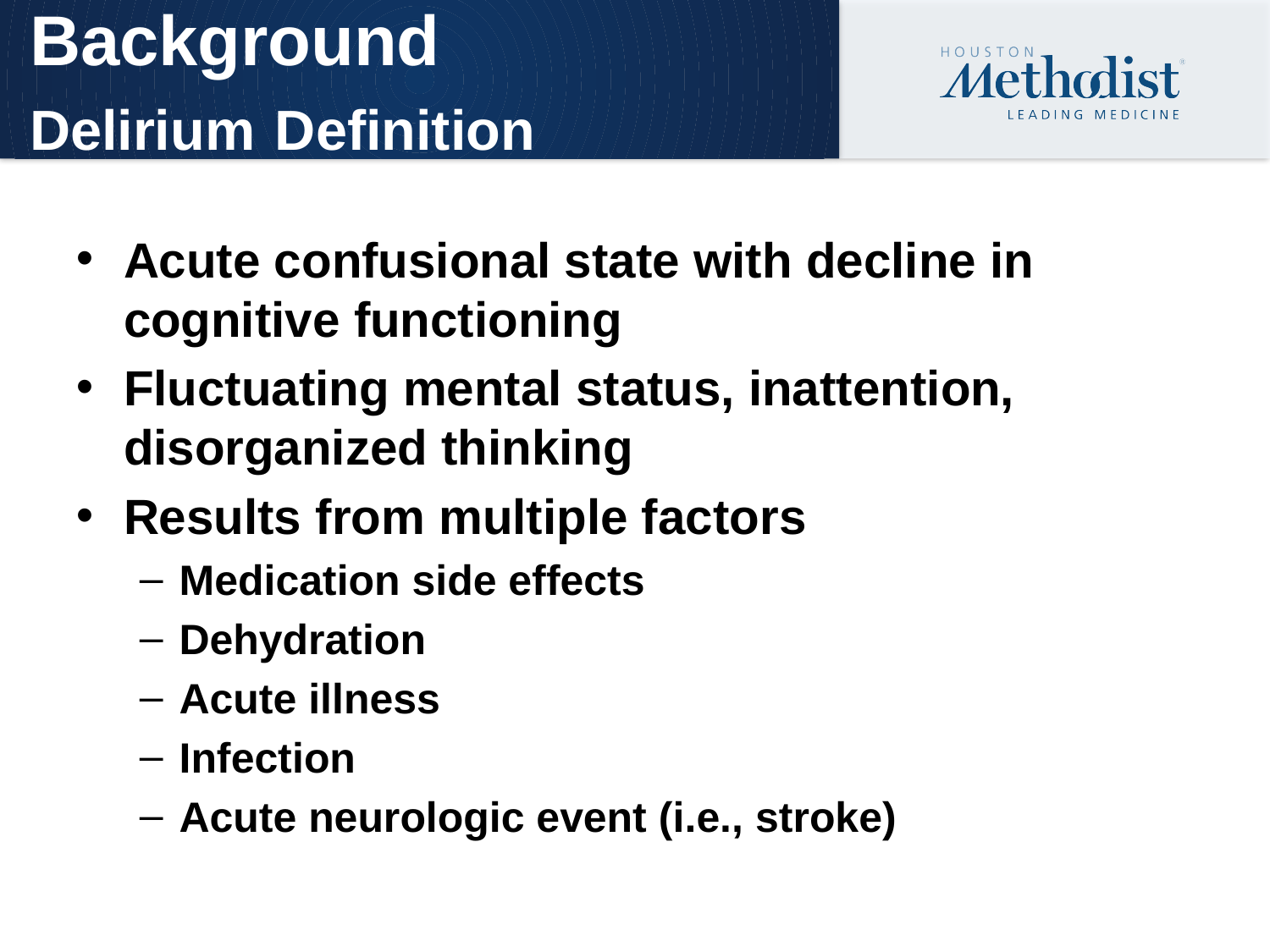

# Background Delirium Definition
Acute confusional state with decline in cognitive functioning
Fluctuating mental status, inattention, disorganized thinking
Results from multiple factors
Medication side effects
Dehydration
Acute illness
Infection
Acute neurologic event (i.e., stroke)